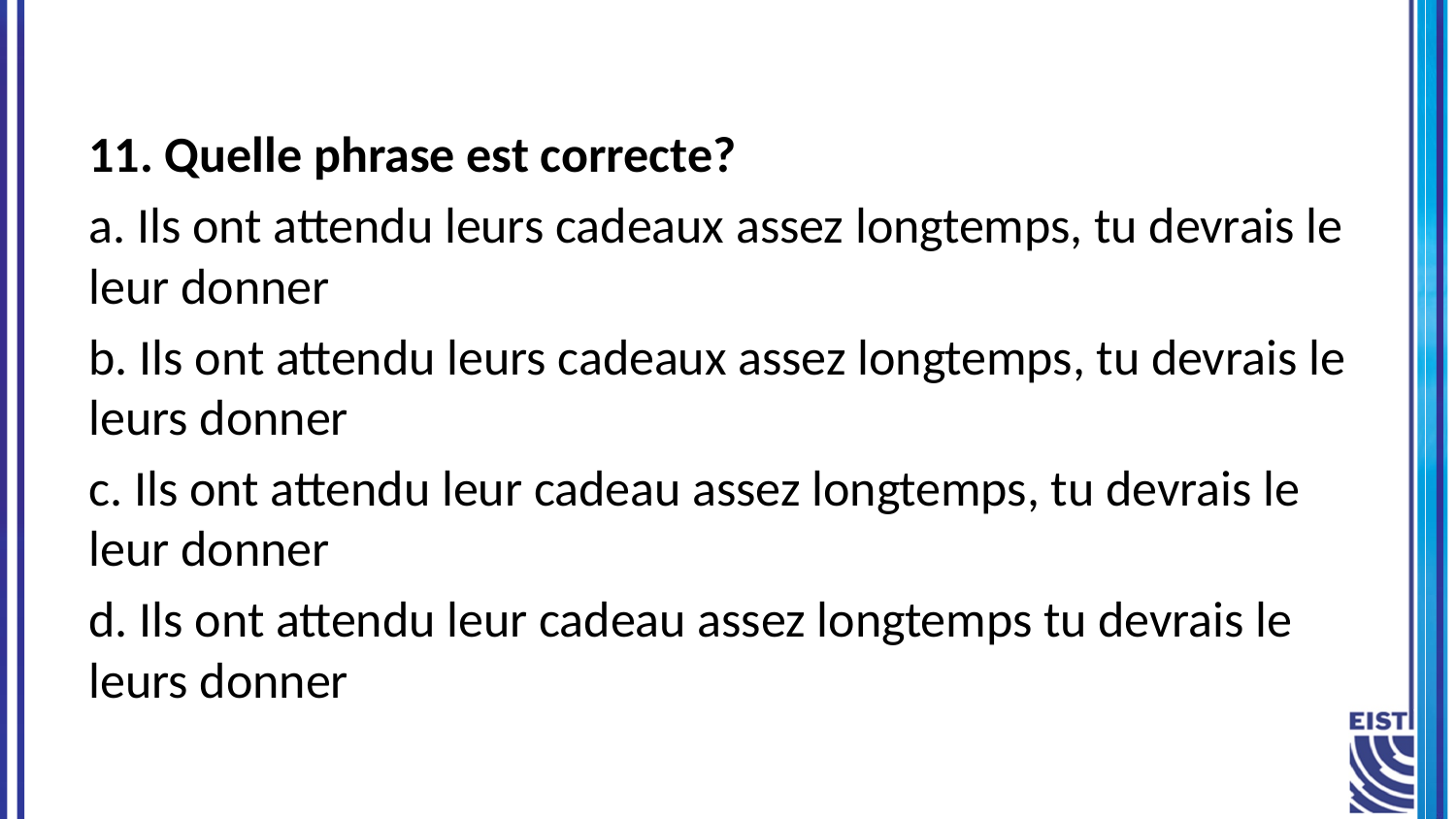

11. Quelle phrase est correcte?
a. Ils ont attendu leurs cadeaux assez longtemps, tu devrais le leur donner
b. Ils ont attendu leurs cadeaux assez longtemps, tu devrais le leurs donner
c. Ils ont attendu leur cadeau assez longtemps, tu devrais le leur donner
d. Ils ont attendu leur cadeau assez longtemps tu devrais le leurs donner